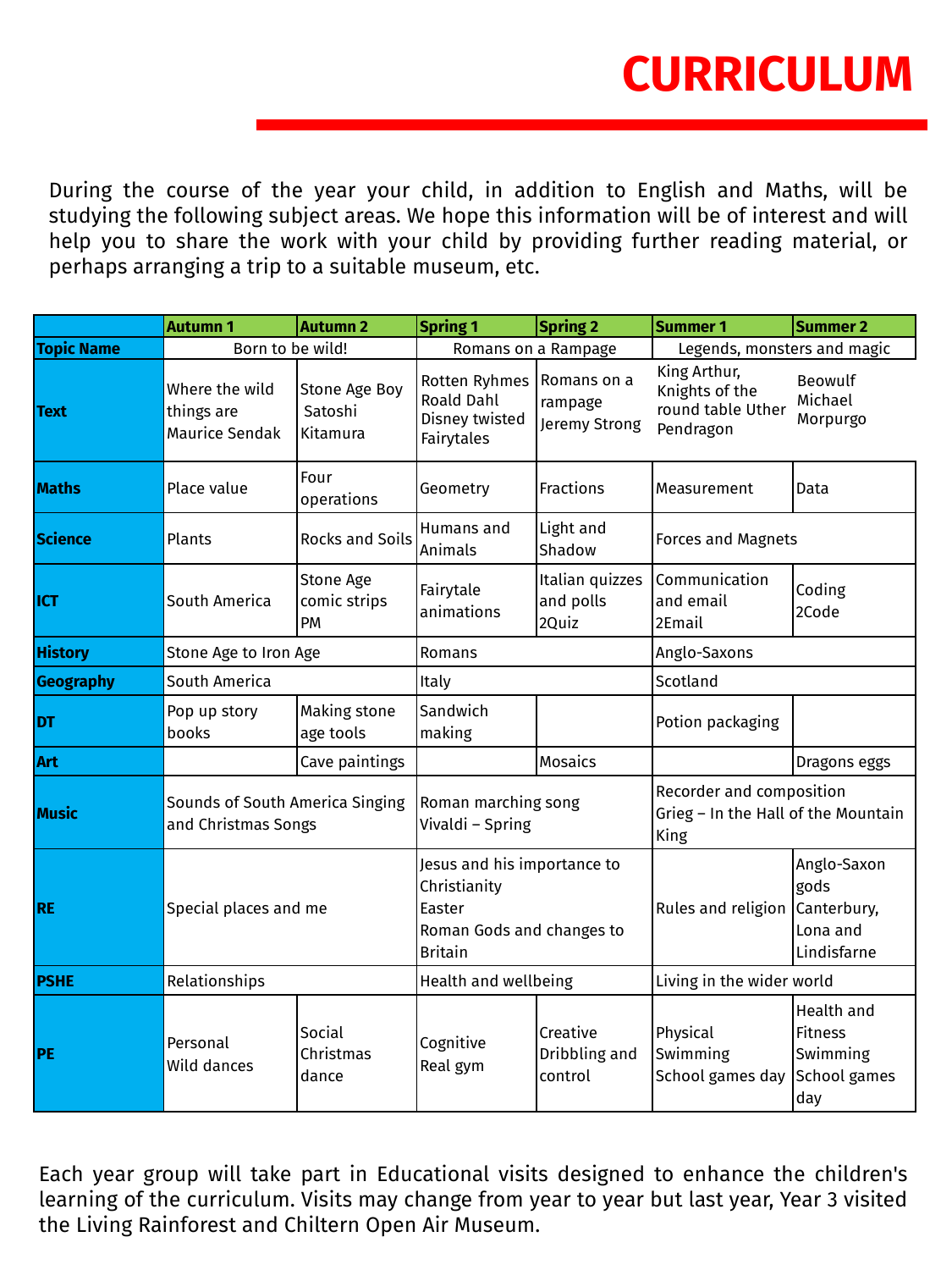

CURRICULUM
During the course of the year your child, in addition to English and Maths, will be studying the following subject areas. We hope this information will be of interest and will help you to share the work with your child by providing further reading material, or perhaps arranging a trip to a suitable museum, etc.
|  | Autumn 1 | Autumn 2 | Spring 1 | Spring 2 | Summer 1 | Summer 2 |
| --- | --- | --- | --- | --- | --- | --- |
| Topic Name | Born to be wild! |  | Romans on a Rampage |  | Legends, monsters and magic |  |
| Text | Where the wild things are Maurice Sendak | Stone Age Boy  Satoshi Kitamura | Rotten Ryhmes Roald Dahl Disney twisted Fairytales | Romans on a rampage Jeremy Strong | King Arthur, Knights of the round table Uther Pendragon | Beowulf Michael Morpurgo |
| Maths | Place value | Four operations | Geometry | Fractions | Measurement | Data |
| Science | Plants | Rocks and Soils | Humans and Animals | Light and Shadow | Forces and Magnets |  |
| ICT | South America | Stone Age comic strips PM | Fairytale animations | Italian quizzes and polls 2Quiz | Communication and email 2Email | Coding 2Code |
| History | Stone Age to Iron Age |  | Romans |  | Anglo-Saxons |  |
| Geography | South America |  | Italy |  | Scotland |  |
| DT | Pop up story books | Making stone age tools | Sandwich making |  | Potion packaging |  |
| Art |  | Cave paintings |  | Mosaics |  | Dragons eggs |
| Music | Sounds of South America Singing and Christmas Songs |  | Roman marching song Vivaldi – Spring |  | Recorder and composition Grieg – In the Hall of the Mountain King |  |
| RE | Special places and me |  | Jesus and his importance to Christianity Easter Roman Gods and changes to Britain |  | Rules and religion | Anglo-Saxon gods Canterbury, Lona and Lindisfarne |
| PSHE | Relationships |  | Health and wellbeing |  | Living in the wider world |  |
| PE | Personal Wild dances | Social Christmas dance | Cognitive Real gym | Creative Dribbling and control | Physical Swimming School games day | Health and Fitness Swimming School games day |
Each year group will take part in Educational visits designed to enhance the children's learning of the curriculum. Visits may change from year to year but last year, Year 3 visited the Living Rainforest and Chiltern Open Air Museum.